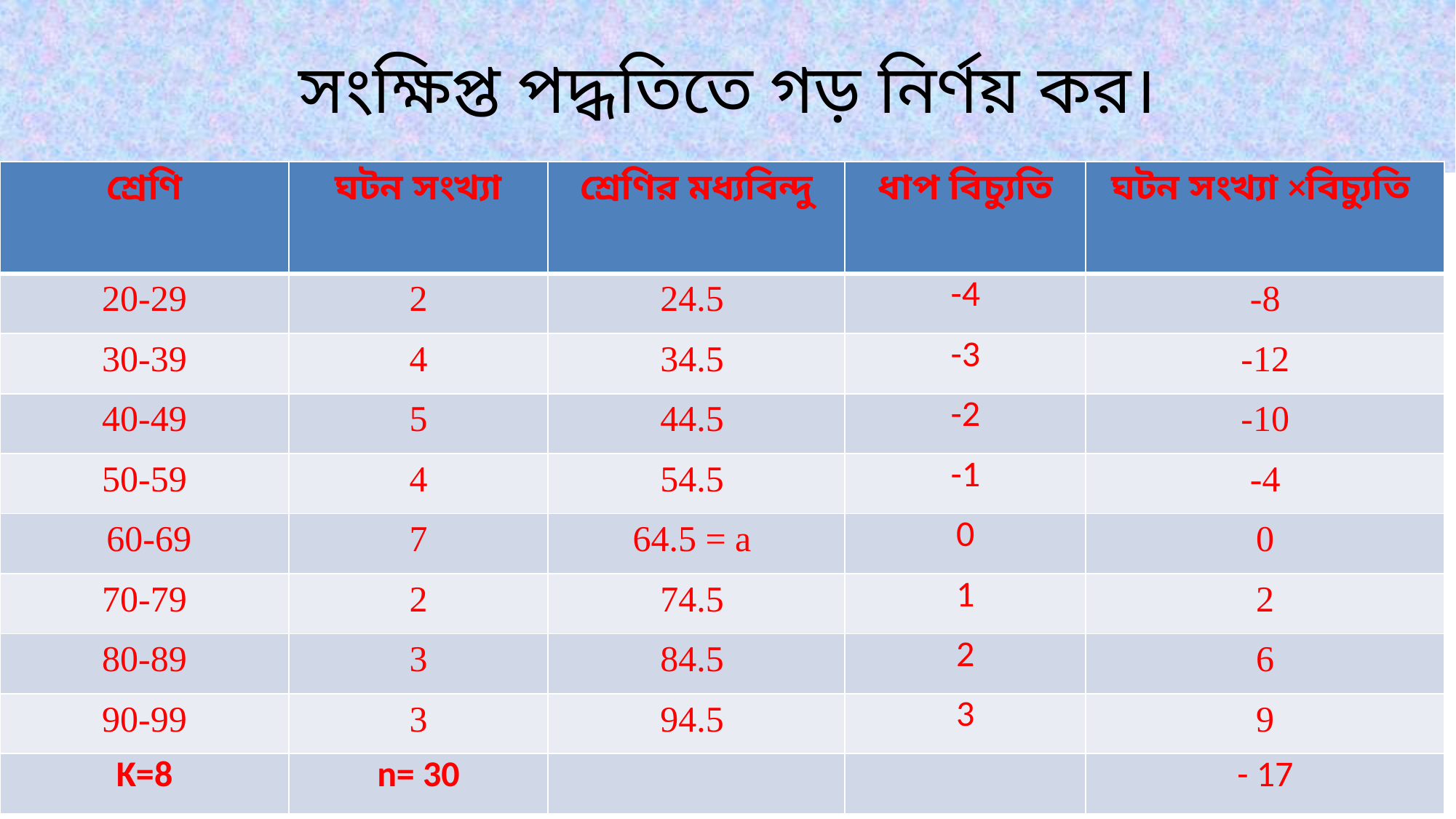

# সংক্ষিপ্ত পদ্ধতিতে গড় নির্ণয় কর।
| শ্রেণি | ঘটন সংখ্যা | শ্রেণির মধ্যবিন্দু | ধাপ বিচ্যুতি | ঘটন সংখ্যা ×বিচ্যুতি |
| --- | --- | --- | --- | --- |
| 20-29 | 2 | 24.5 | -4 | -8 |
| 30-39 | 4 | 34.5 | -3 | -12 |
| 40-49 | 5 | 44.5 | -2 | -10 |
| 50-59 | 4 | 54.5 | -1 | -4 |
| 60-69 | 7 | 64.5 = a | 0 | 0 |
| 70-79 | 2 | 74.5 | 1 | 2 |
| 80-89 | 3 | 84.5 | 2 | 6 |
| 90-99 | 3 | 94.5 | 3 | 9 |
| K=8 | n= 30 |  |  | - 17 |